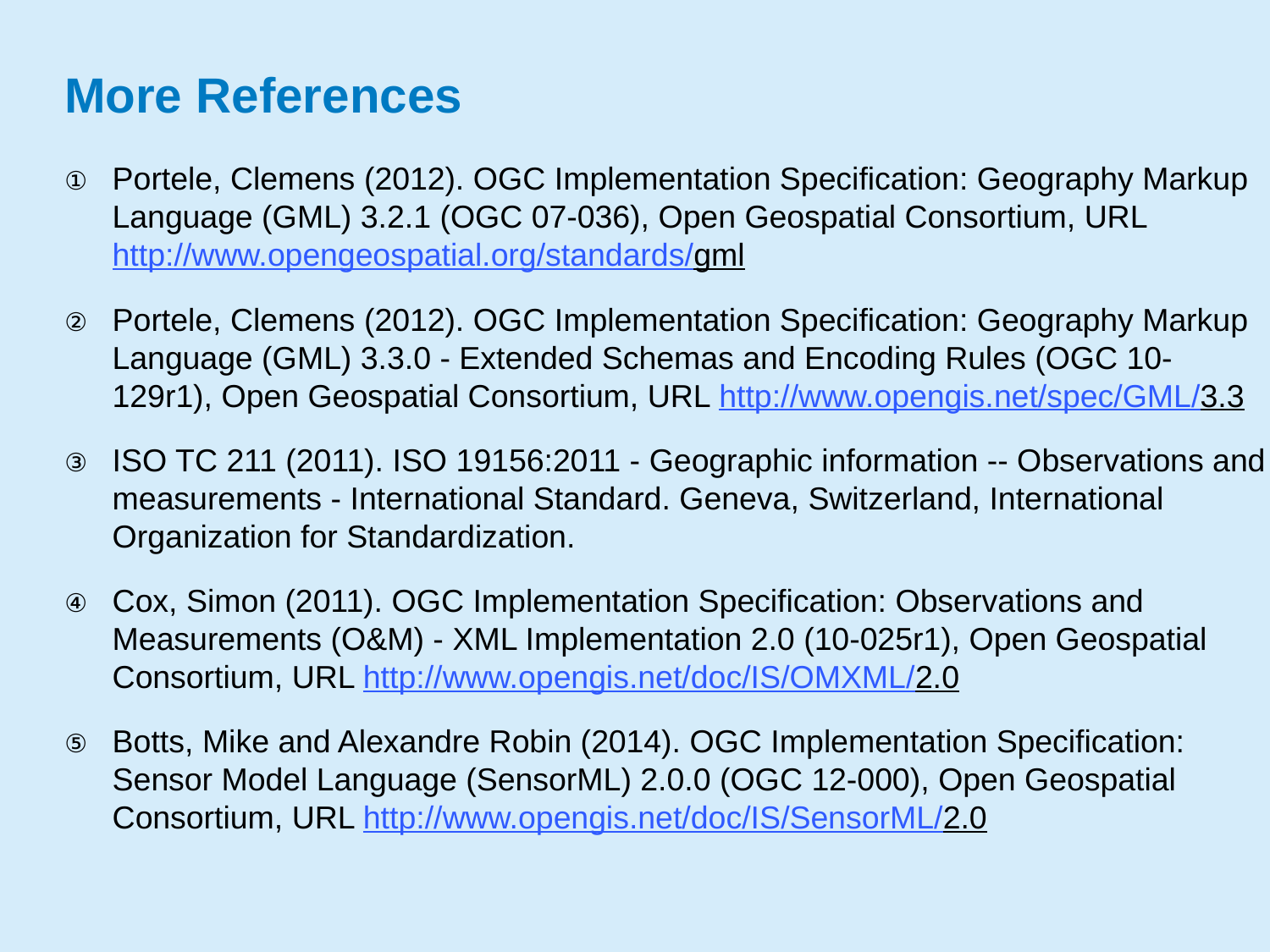

# More References
Portele, Clemens (2012). OGC Implementation Specification: Geography Markup Language (GML) 3.2.1 (OGC 07-036), Open Geospatial Consortium, URL http://www.opengeospatial.org/standards/gml
Portele, Clemens (2012). OGC Implementation Specification: Geography Markup Language (GML) 3.3.0 - Extended Schemas and Encoding Rules (OGC 10-129r1), Open Geospatial Consortium, URL http://www.opengis.net/spec/GML/3.3
ISO TC 211 (2011). ISO 19156:2011 - Geographic information -- Observations and measurements - International Standard. Geneva, Switzerland, International Organization for Standardization.
Cox, Simon (2011). OGC Implementation Specification: Observations and Measurements (O&M) - XML Implementation 2.0 (10-025r1), Open Geospatial Consortium, URL http://www.opengis.net/doc/IS/OMXML/2.0
Botts, Mike and Alexandre Robin (2014). OGC Implementation Specification: Sensor Model Language (SensorML) 2.0.0 (OGC 12-000), Open Geospatial Consortium, URL http://www.opengis.net/doc/IS/SensorML/2.0